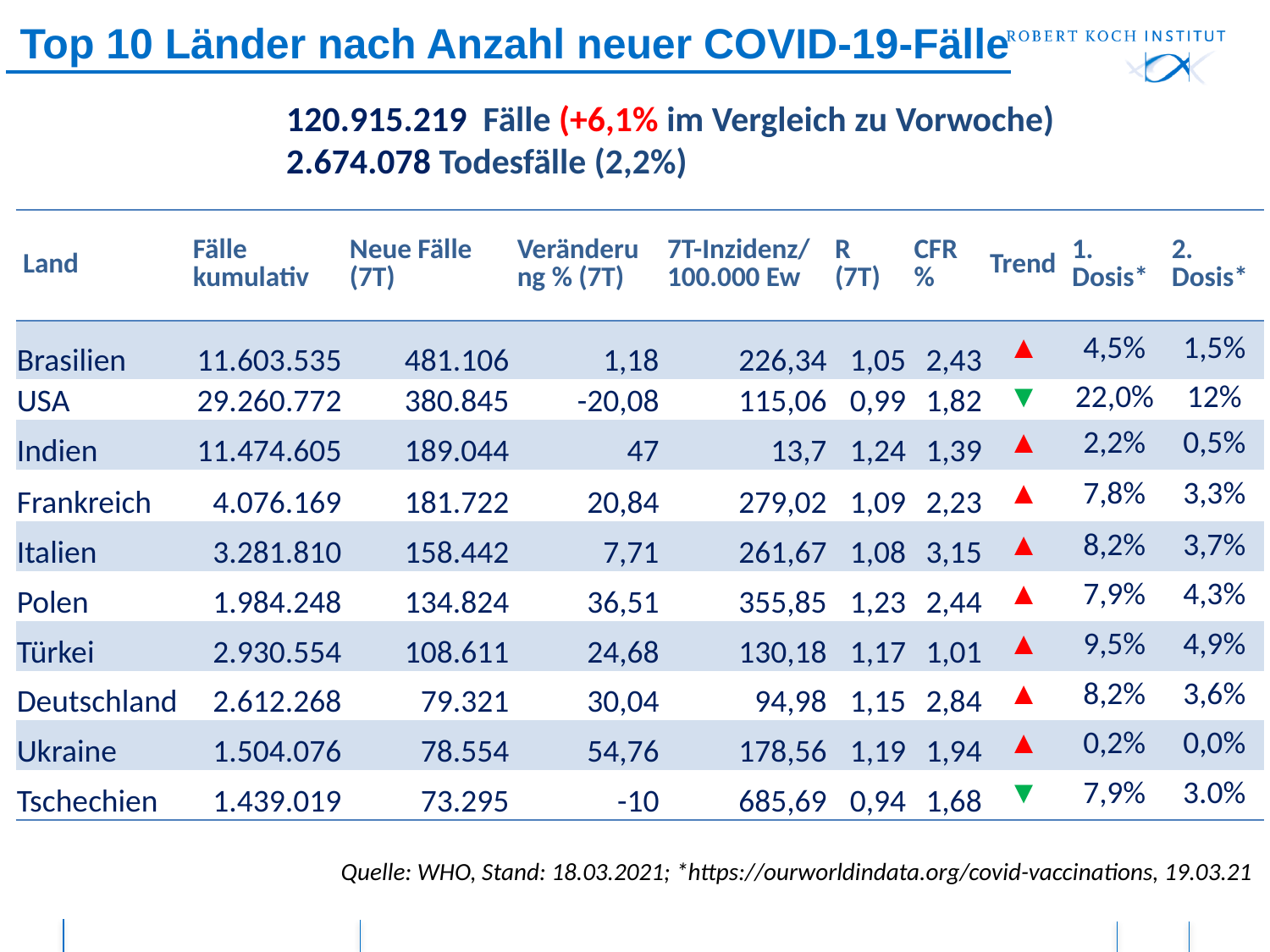

# Top 10 Länder nach Anzahl neuer COVID-19-Fälle
120.915.219  Fälle (+6,1% im Vergleich zu Vorwoche)
2.674.078 Todesfälle (2,2%)
| Land | Fälle kumulativ | Neue Fälle (7T) | Veränderung % (7T) | 7T-Inzidenz/ 100.000 Ew | R (7T) | CFR % | Trend | 1. Dosis\* | 2. Dosis\* |
| --- | --- | --- | --- | --- | --- | --- | --- | --- | --- |
| Brasilien | 11.603.535 | 481.106 | 1,18 | 226,34 | 1,05 | 2,43 | ▲ | 4,5% | 1,5% |
| USA | 29.260.772 | 380.845 | -20,08 | 115,06 | 0,99 | 1,82 | ▼ | 22,0% | 12% |
| Indien | 11.474.605 | 189.044 | 47 | 13,7 | 1,24 | 1,39 | ▲ | 2,2% | 0,5% |
| Frankreich | 4.076.169 | 181.722 | 20,84 | 279,02 | 1,09 | 2,23 | ▲ | 7,8% | 3,3% |
| Italien | 3.281.810 | 158.442 | 7,71 | 261,67 | 1,08 | 3,15 | ▲ | 8,2% | 3,7% |
| Polen | 1.984.248 | 134.824 | 36,51 | 355,85 | 1,23 | 2,44 | ▲ | 7,9% | 4,3% |
| Türkei | 2.930.554 | 108.611 | 24,68 | 130,18 | 1,17 | 1,01 | ▲ | 9,5% | 4,9% |
| Deutschland | 2.612.268 | 79.321 | 30,04 | 94,98 | 1,15 | 2,84 | ▲ | 8,2% | 3,6% |
| Ukraine | 1.504.076 | 78.554 | 54,76 | 178,56 | 1,19 | 1,94 | ▲ | 0,2% | 0,0% |
| Tschechien | 1.439.019 | 73.295 | -10 | 685,69 | 0,94 | 1,68 | ▼ | 7,9% | 3.0% |
Quelle: WHO, Stand: 18.03.2021; *https://ourworldindata.org/covid-vaccinations, 19.03.21